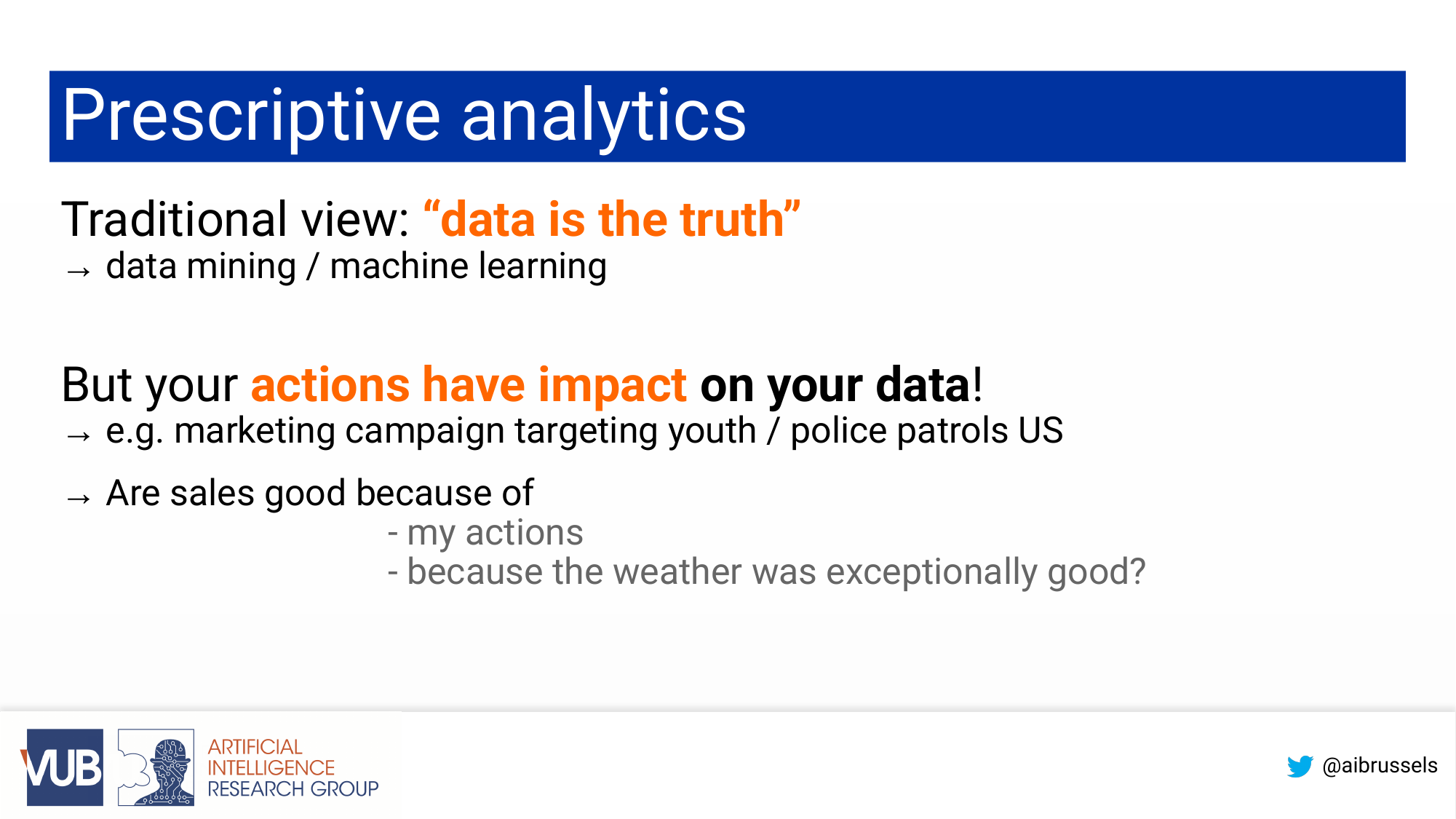

# Prescriptive analytics
Traditional view: “data is the truth”
→ data mining / machine learning
But your actions have impact on your data!
→ e.g. marketing campaign targeting youth / police patrols US
→ Are sales good because of
			- my actions
			- because the weather was exceptionally good?